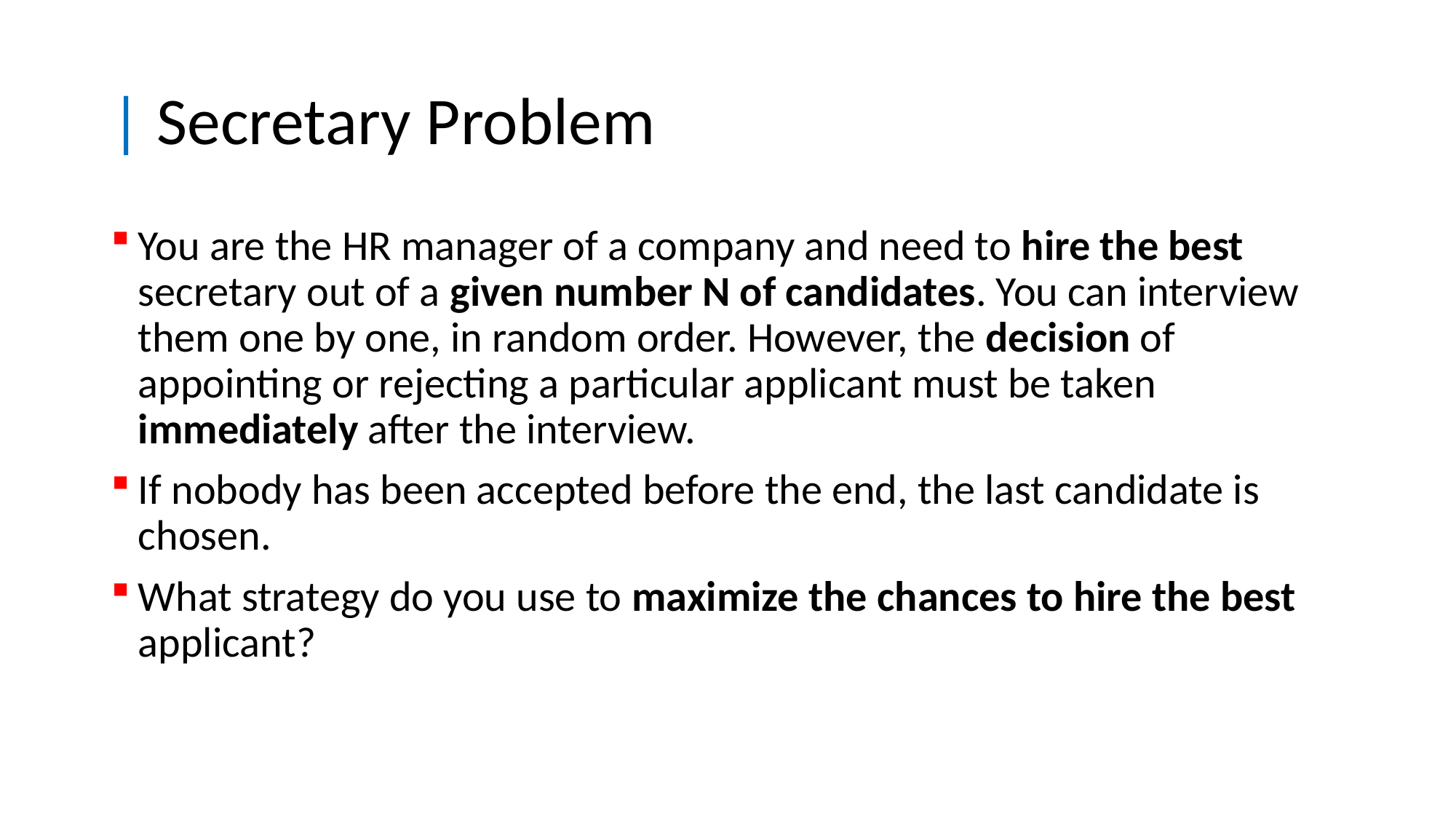

# | Secretary Problem
You are the HR manager of a company and need to hire the best secretary out of a given number N of candidates. You can interview them one by one, in random order. However, the decision of appointing or rejecting a particular applicant must be taken immediately after the interview.
If nobody has been accepted before the end, the last candidate is chosen.
What strategy do you use to maximize the chances to hire the best applicant?